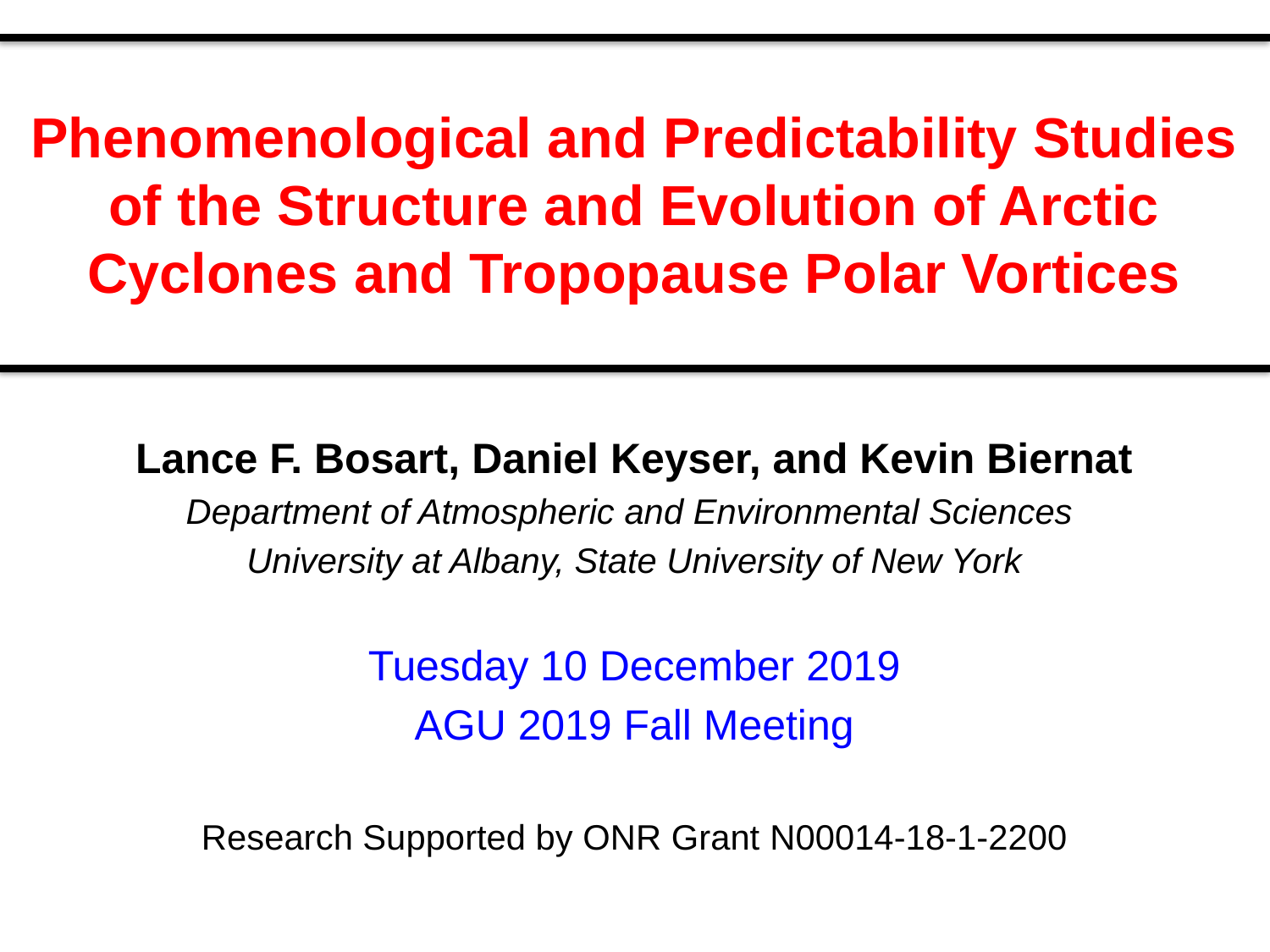

# Phenomenological and Predictability Studies of the Structure and Evolution of Arctic Cyclones and Tropopause Polar Vortices
Lance F. Bosart, Daniel Keyser, and Kevin Biernat
Department of Atmospheric and Environmental Sciences
University at Albany, State University of New York

Tuesday 10 December 2019
AGU 2019 Fall Meeting

Research Supported by ONR Grant N00014-18-1-2200